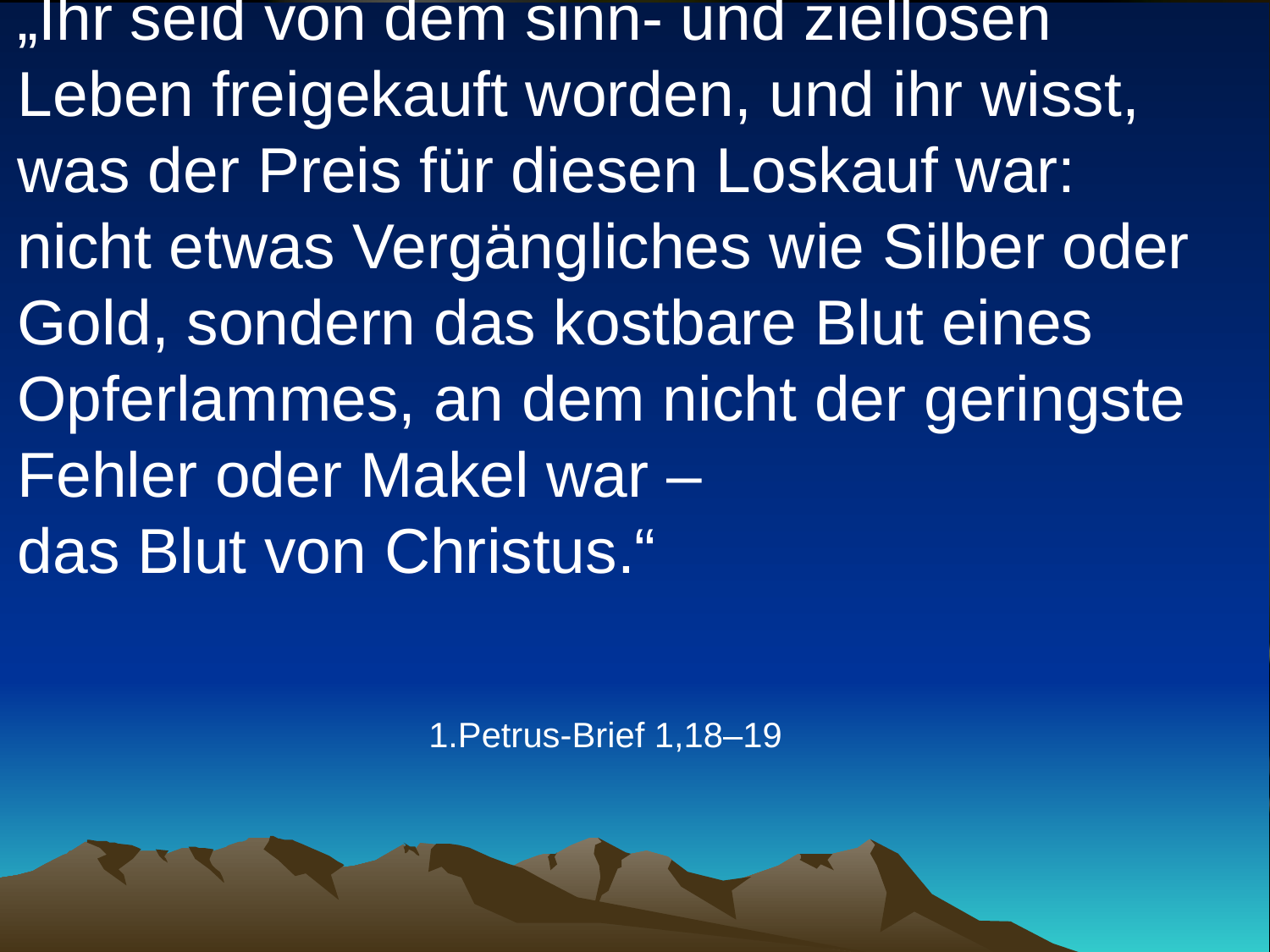

# „Ihr seid von dem sinn- und ziellosen Leben freigekauft worden, und ihr wisst, was der Preis für diesen Loskauf war: nicht etwas Vergängliches wie Silber oder Gold, sondern das kostbare Blut eines Opferlammes, an dem nicht der geringste Fehler oder Makel war – das Blut von Christus.“
1.Petrus-Brief 1,18–19